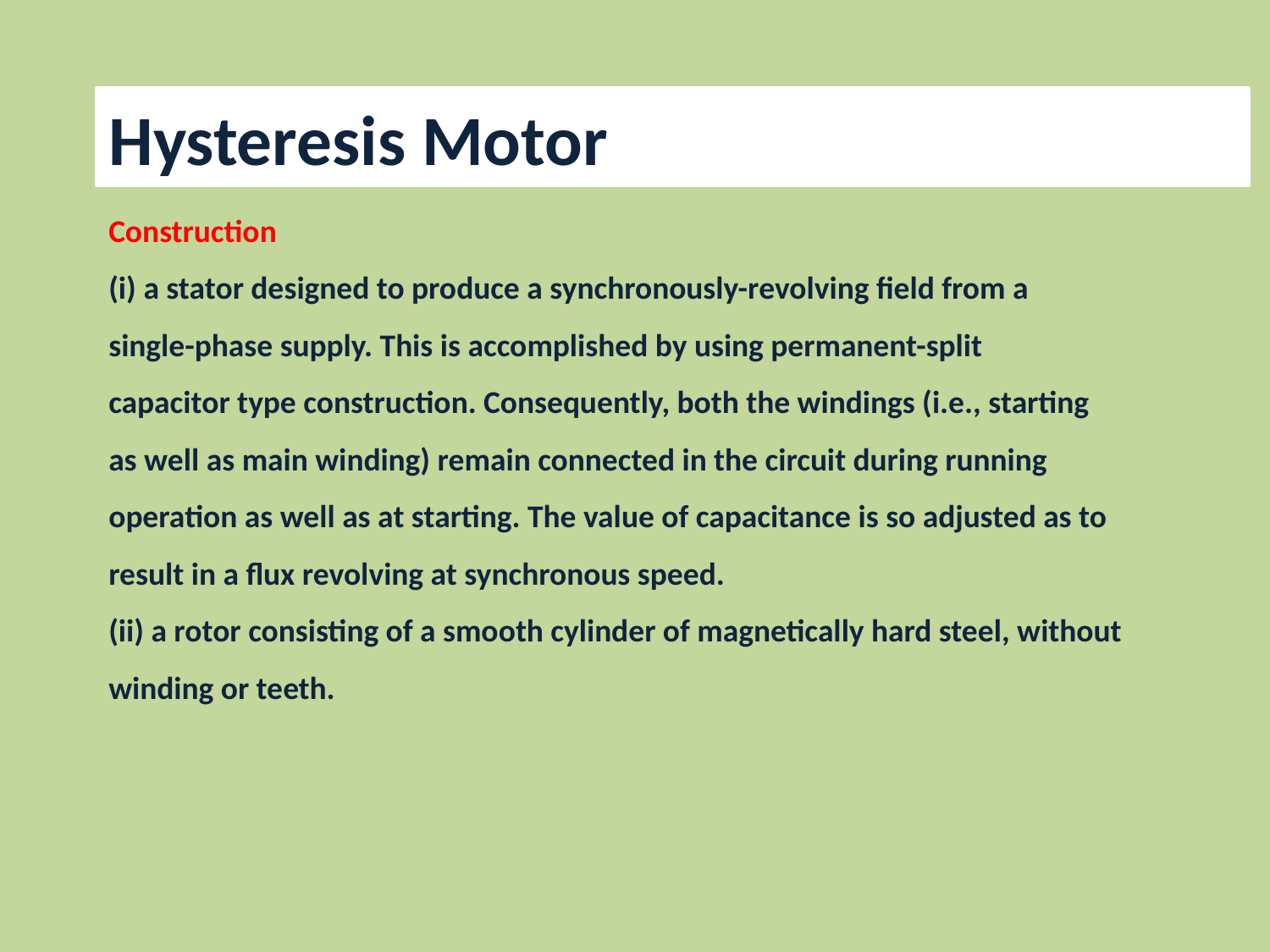

Hysteresis Motor
Construction
(i) a stator designed to produce a synchronously-revolving field from a
single-phase supply. This is accomplished by using permanent-split
capacitor type construction. Consequently, both the windings (i.e., starting
as well as main winding) remain connected in the circuit during running
operation as well as at starting. The value of capacitance is so adjusted as to
result in a flux revolving at synchronous speed.
(ii) a rotor consisting of a smooth cylinder of magnetically hard steel, without
winding or teeth.